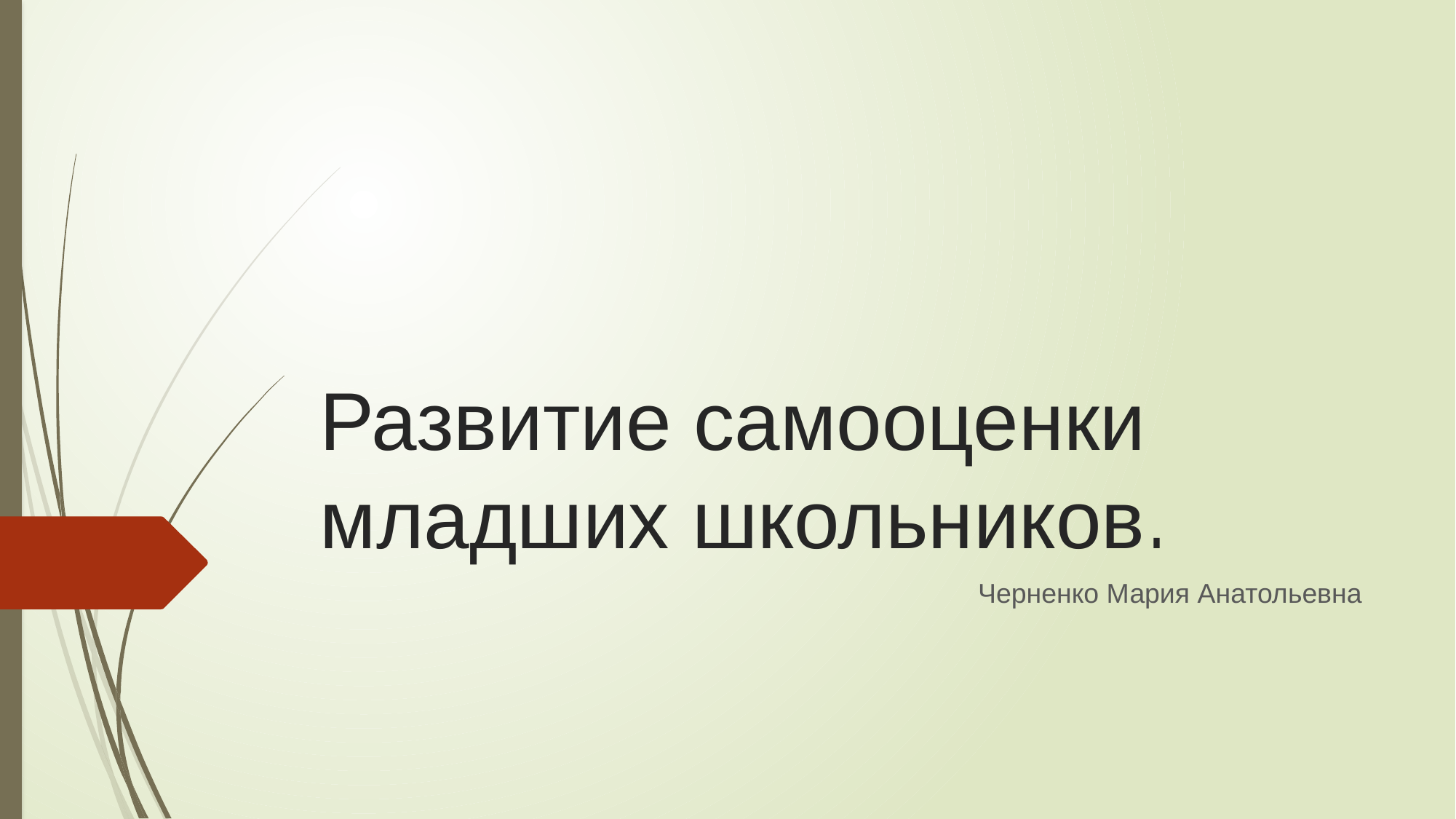

# Развитие самооценки младших школьников.
Черненко Мария Анатольевна